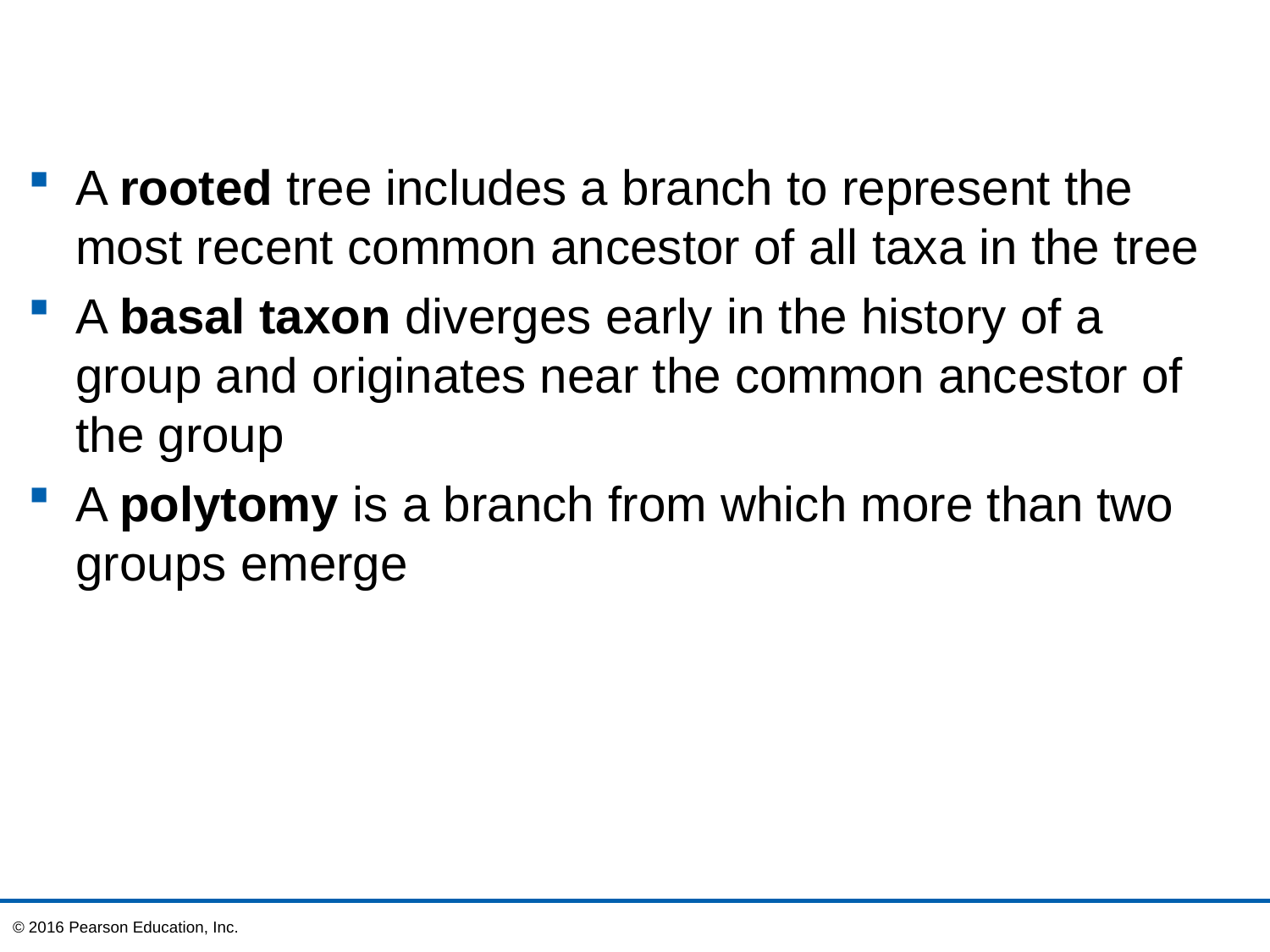

A rooted tree includes a branch to represent the most recent common ancestor of all taxa in the tree
A basal taxon diverges early in the history of a group and originates near the common ancestor of the group
A polytomy is a branch from which more than two groups emerge
© 2016 Pearson Education, Inc.